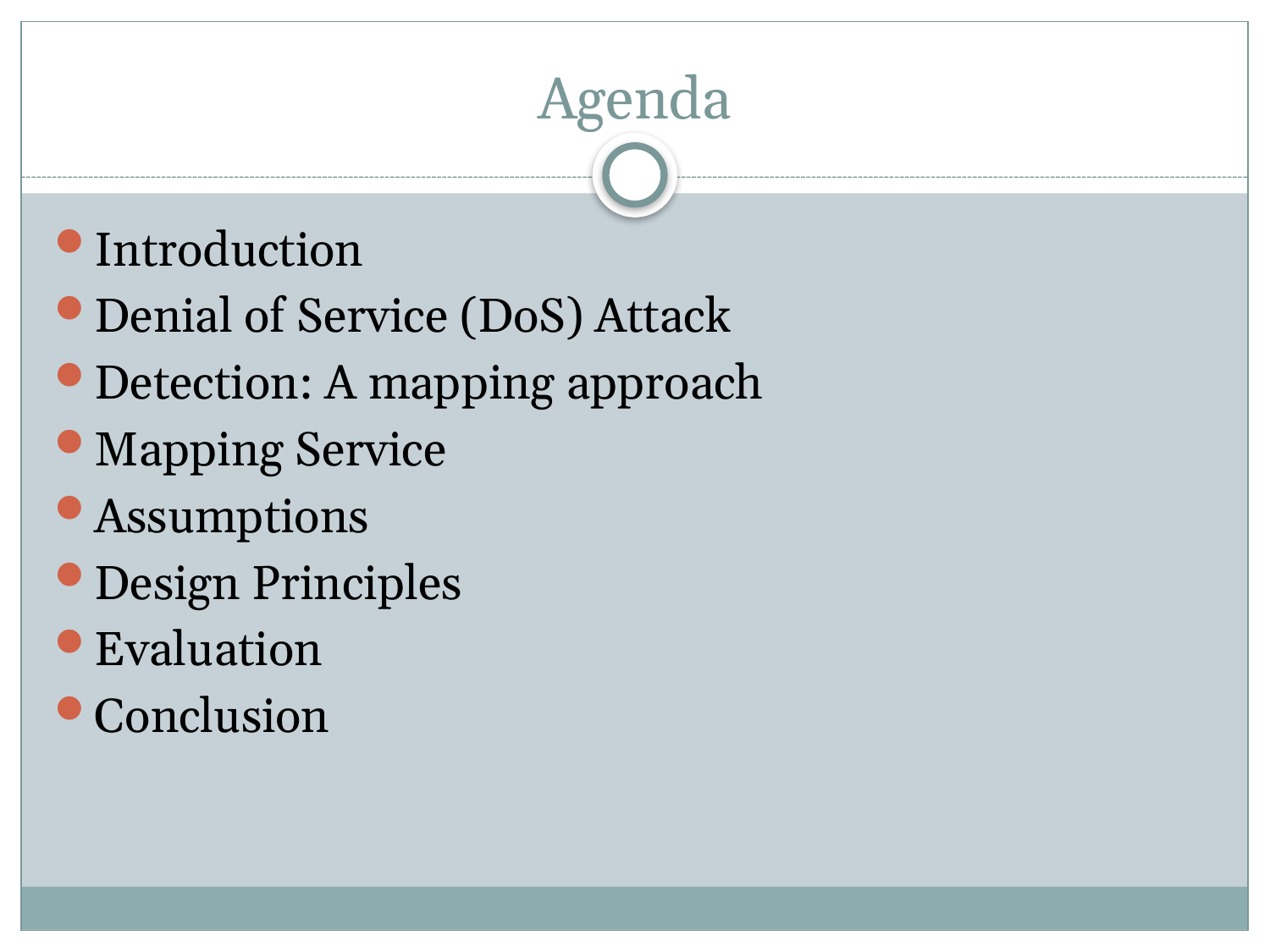

# Agenda
Introduction
Denial of Service (DoS) Attack
Detection: A mapping approach
Mapping Service
Assumptions
Design Principles
Evaluation
Conclusion